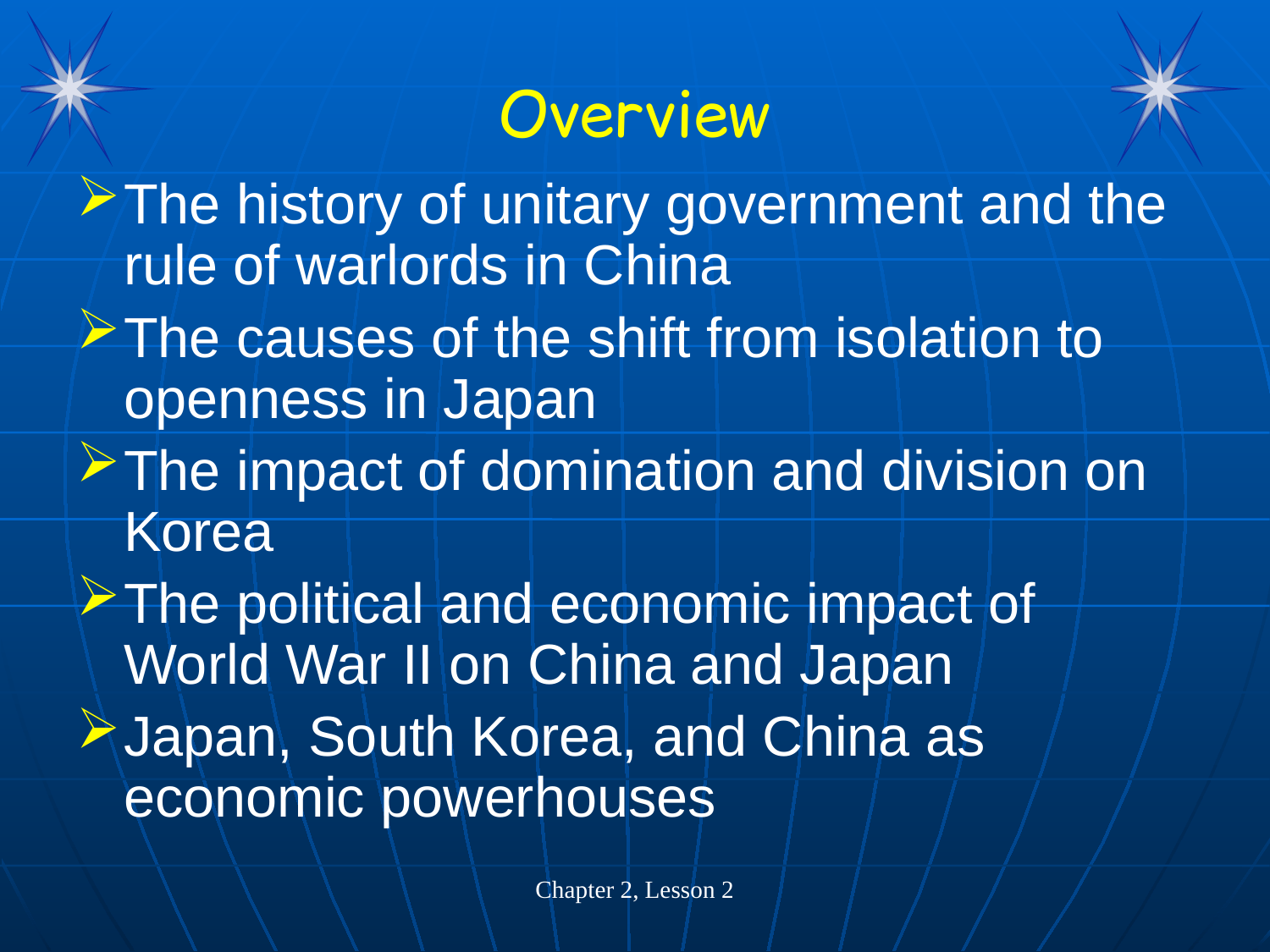

Overview
The history of unitary government and the rule of warlords in China
The causes of the shift from isolation to openness in Japan
The impact of domination and division on   Korea
The political and economic impact of World War II on China and Japan
Japan, South Korea, and China as economic powerhouses
Chapter 2, Lesson 2